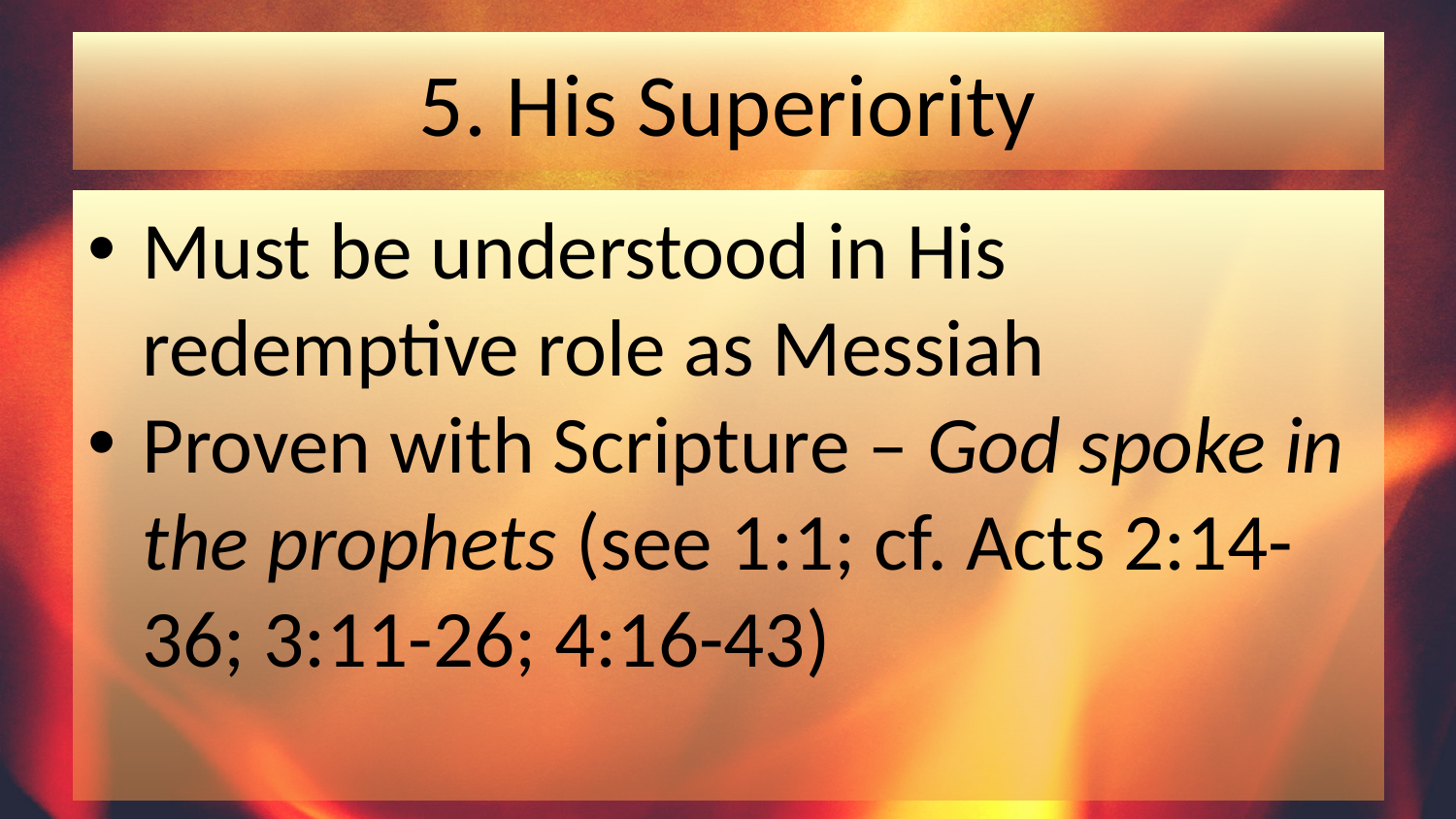

# 5. His Superiority
Must be understood in His redemptive role as Messiah
Proven with Scripture – God spoke in the prophets (see 1:1; cf. Acts 2:14-36; 3:11-26; 4:16-43)